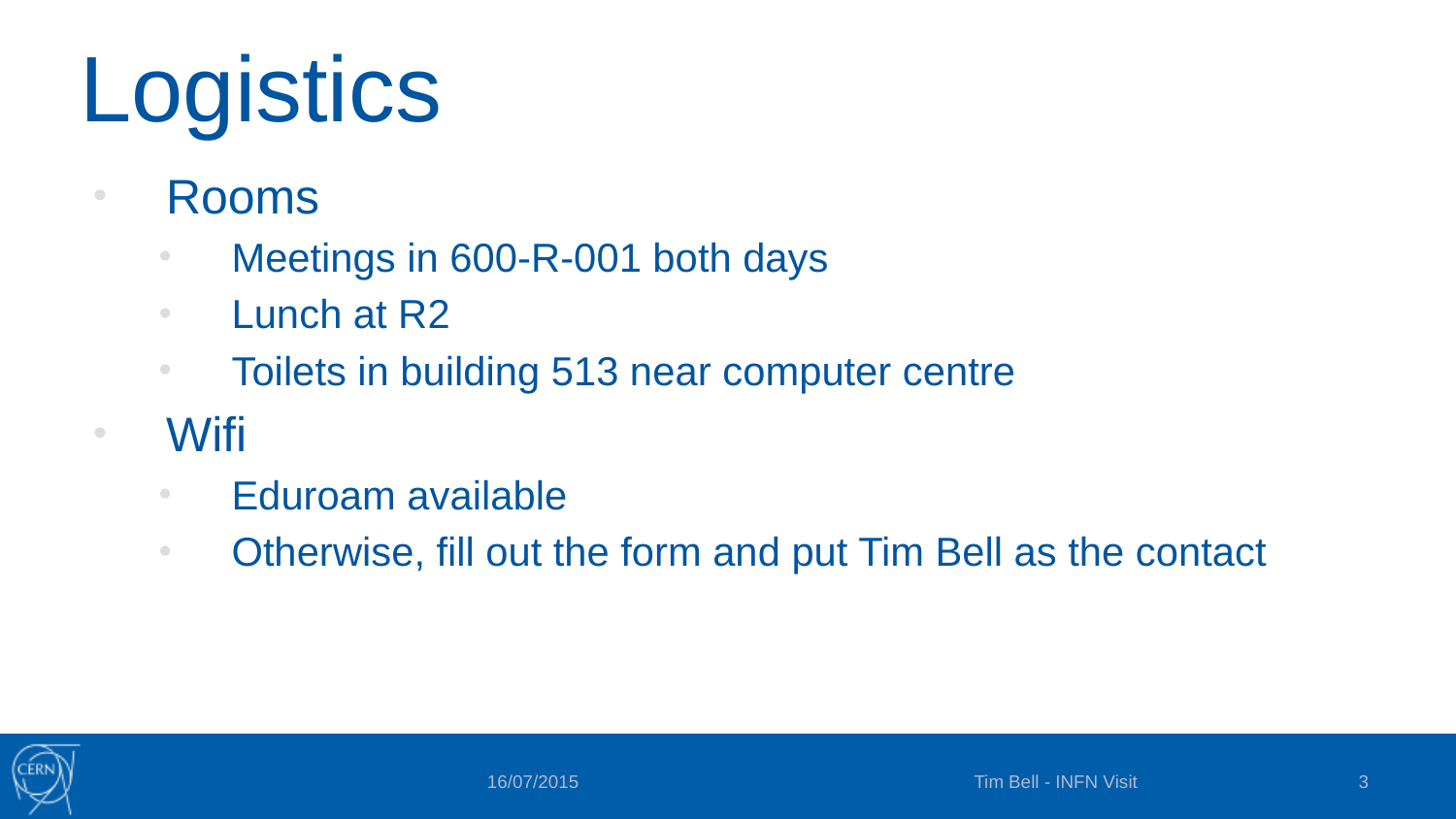

# Logistics
Rooms
Meetings in 600-R-001 both days
Lunch at R2
Toilets in building 513 near computer centre
Wifi
Eduroam available
Otherwise, fill out the form and put Tim Bell as the contact

Tim Bell - INFN Visit
3
16/07/2015